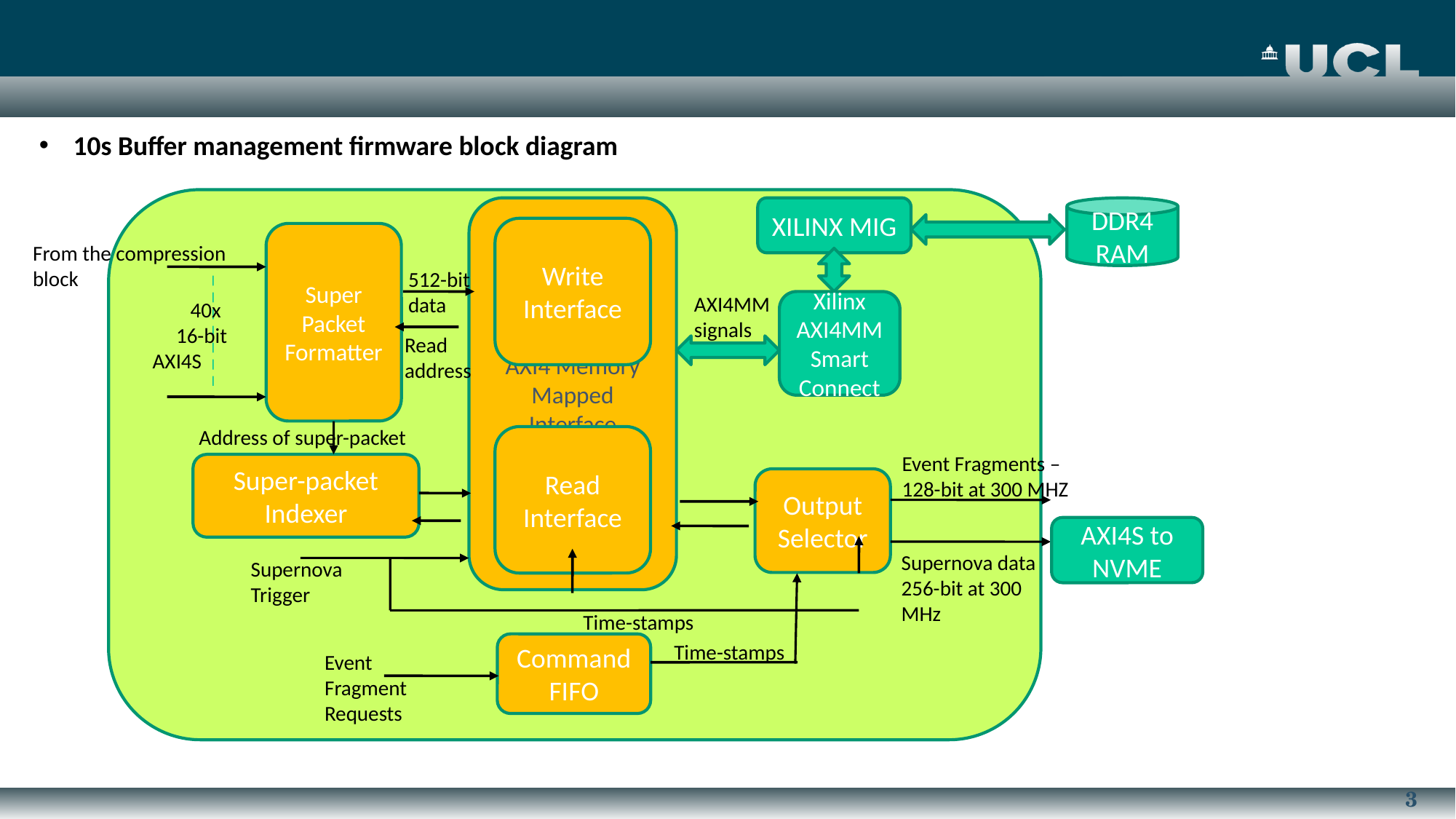

10s Buffer management firmware block diagram

AXI4 Memory Mapped Interface
XILINX MIG
DDR4 RAM
Write Interface
Super Packet Formatter

512-bit data

AXI4MM signals
        40x                 16-bit AXI4S
Xilinx AXI4MM Smart Connect

Read address
Address of super-packet

Read Interface
Event Fragments – 128-bit at 300 MHZ
Super-packet Indexer
Output Selector

AXI4S to NVME

Supernova Trigger

Command FIFO
Event Fragment Requests
From the compression block

Supernova data 256-bit at 300 MHz

Time-stamps
Time-stamps